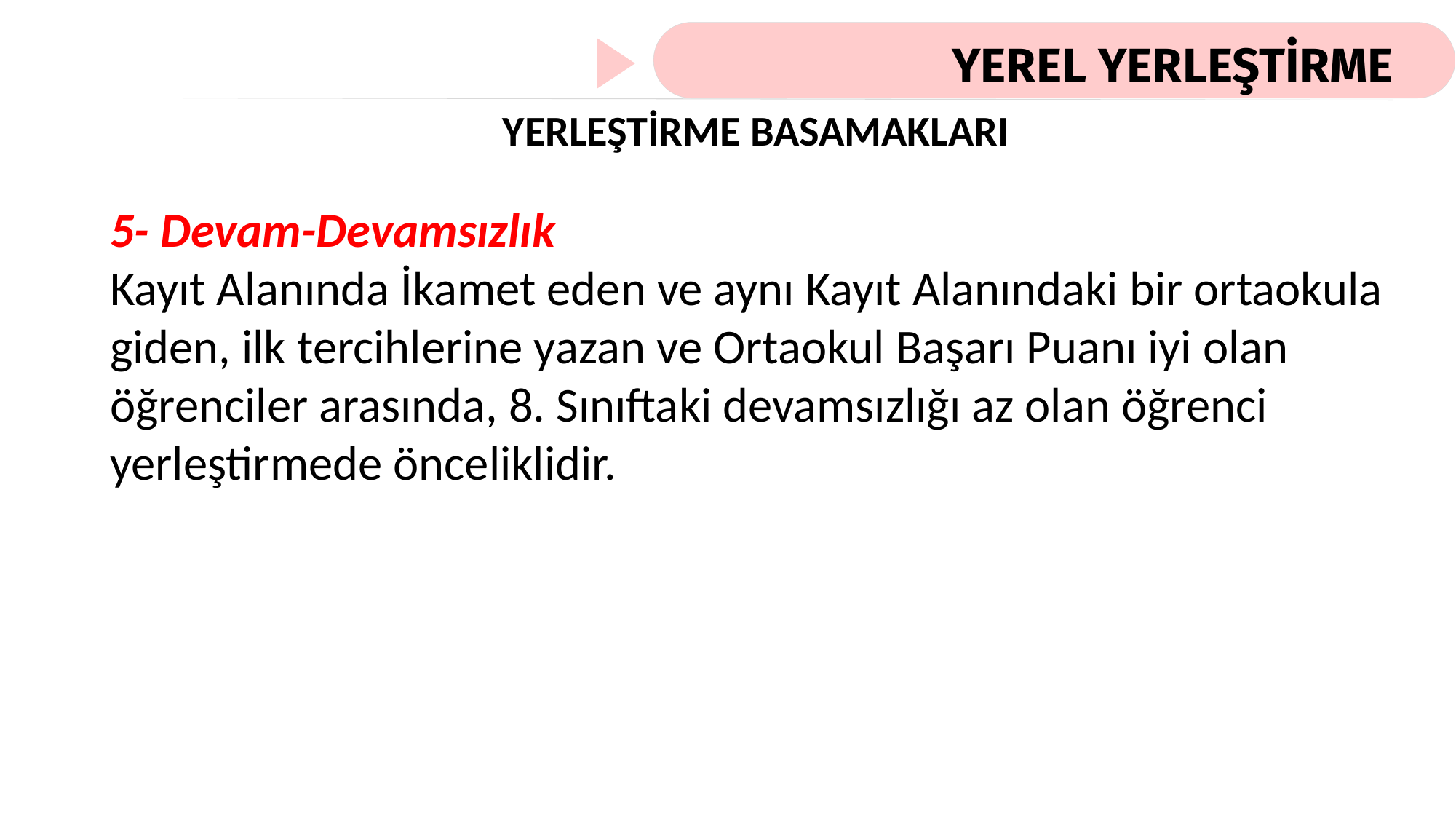

YEREL YERLEŞTİRME

YERLEŞTİRME BASAMAKLARI

5- Devam-Devamsızlık
Kayıt Alanında İkamet eden ve aynı Kayıt Alanındaki bir ortaokula giden, ilk tercihlerine yazan ve Ortaokul Başarı Puanı iyi olan öğrenciler arasında, 8. Sınıftaki devamsızlığı az olan öğrenci yerleştirmede önceliklidir.